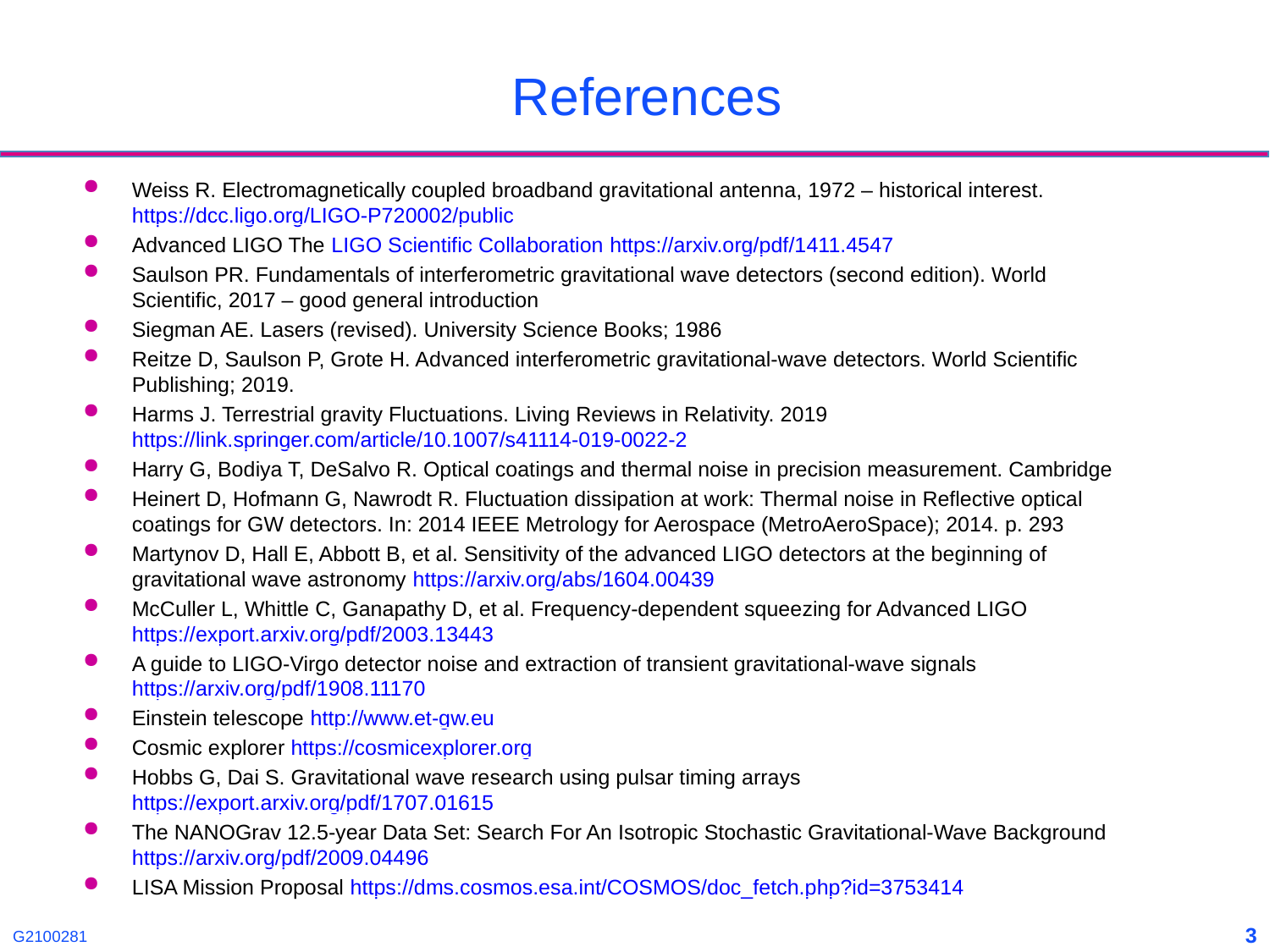

References
Weiss R. Electromagnetically coupled broadband gravitational antenna, 1972 – historical interest. https://dcc.ligo.org/LIGO-P720002/public
Advanced LIGO The LIGO Scientific Collaboration https://arxiv.org/pdf/1411.4547
Saulson PR. Fundamentals of interferometric gravitational wave detectors (second edition). World Scientific, 2017 – good general introduction
Siegman AE. Lasers (revised). University Science Books; 1986
Reitze D, Saulson P, Grote H. Advanced interferometric gravitational-wave detectors. World Scientific Publishing; 2019.
Harms J. Terrestrial gravity Fluctuations. Living Reviews in Relativity. 2019 https://link.springer.com/article/10.1007/s41114-019-0022-2
Harry G, Bodiya T, DeSalvo R. Optical coatings and thermal noise in precision measurement. Cambridge
Heinert D, Hofmann G, Nawrodt R. Fluctuation dissipation at work: Thermal noise in Reflective optical coatings for GW detectors. In: 2014 IEEE Metrology for Aerospace (MetroAeroSpace); 2014. p. 293
Martynov D, Hall E, Abbott B, et al. Sensitivity of the advanced LIGO detectors at the beginning of gravitational wave astronomy https://arxiv.org/abs/1604.00439
McCuller L, Whittle C, Ganapathy D, et al. Frequency-dependent squeezing for Advanced LIGO https://export.arxiv.org/pdf/2003.13443
A guide to LIGO-Virgo detector noise and extraction of transient gravitational-wave signals https://arxiv.org/pdf/1908.11170
Einstein telescope http://www.et-gw.eu
Cosmic explorer https://cosmicexplorer.org
Hobbs G, Dai S. Gravitational wave research using pulsar timing arrays https://export.arxiv.org/pdf/1707.01615
The NANOGrav 12.5-year Data Set: Search For An Isotropic Stochastic Gravitational-Wave Background https://arxiv.org/pdf/2009.04496
LISA Mission Proposal https://dms.cosmos.esa.int/COSMOS/doc_fetch.php?id=3753414

3